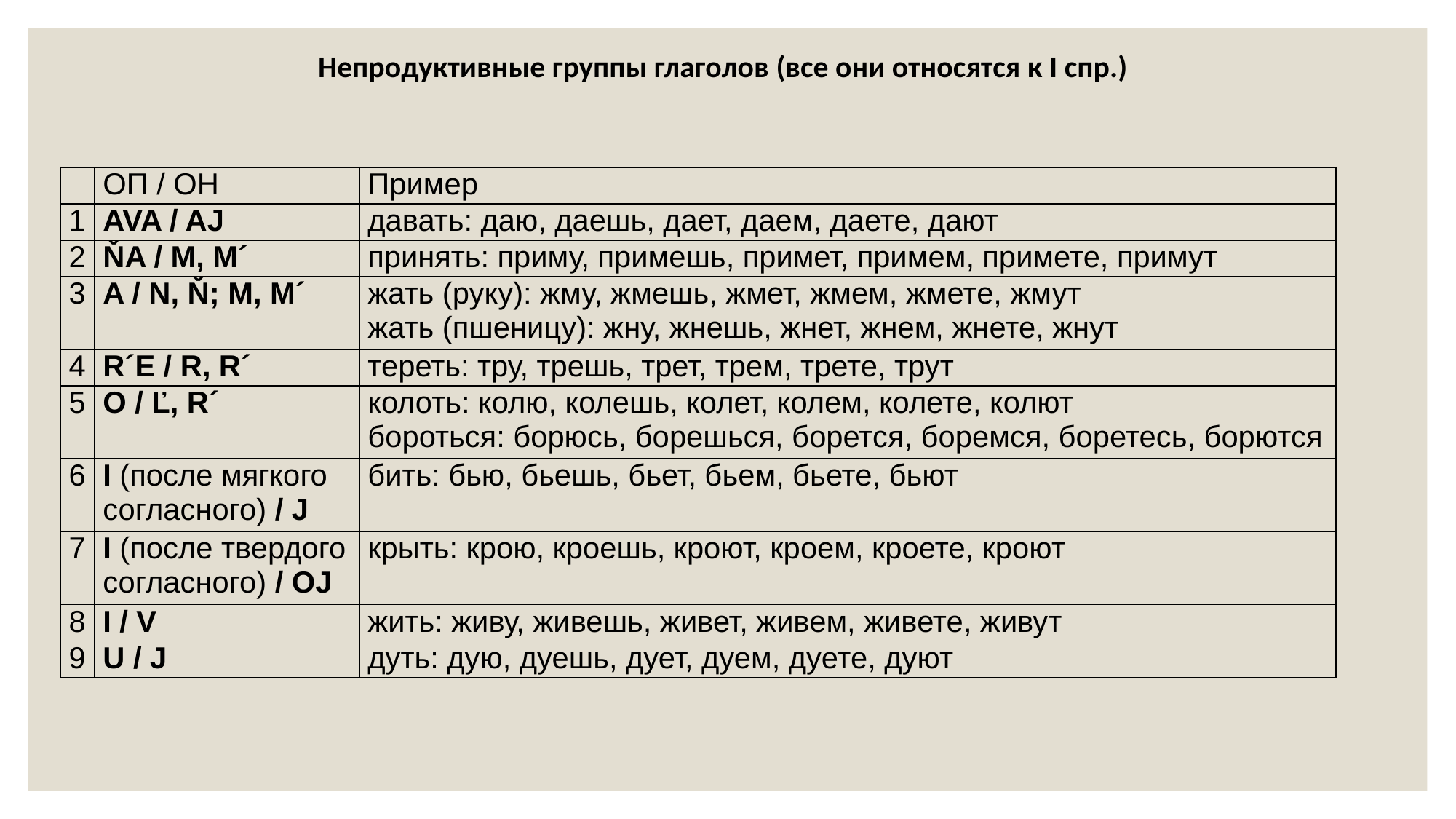

Непродуктивные группы глаголов (все они относятся к I спр.)
|  | ОП / ОН | Пример |
| --- | --- | --- |
| 1 | AVA / AJ | давать: даю, даешь, дает, даем, даете, дают |
| 2 | ŇA / M, M´ | принять: приму, примешь, примет, примем, примете, примут |
| 3 | A / N, Ň; M, M´ | жать (руку): жму, жмешь, жмет, жмем, жмете, жмут жать (пшеницу): жну, жнешь, жнет, жнем, жнете, жнут |
| 4 | R´E / R, R´ | тереть: тру, трешь, трет, трем, трете, трут |
| 5 | O / Ľ, R´ | колоть: колю, колешь, колет, колем, колете, колют бороться: борюсь, борешься, борется, боремся, боретесь, борются |
| 6 | I (после мягкого согласного) / J | бить: бью, бьешь, бьет, бьем, бьете, бьют |
| 7 | I (после твердого согласного) / OJ | крыть: крою, кроешь, кроют, кроем, кроете, кроют |
| 8 | I / V | жить: живу, живешь, живет, живем, живете, живут |
| 9 | U / J | дуть: дую, дуешь, дует, дуем, дуете, дуют |